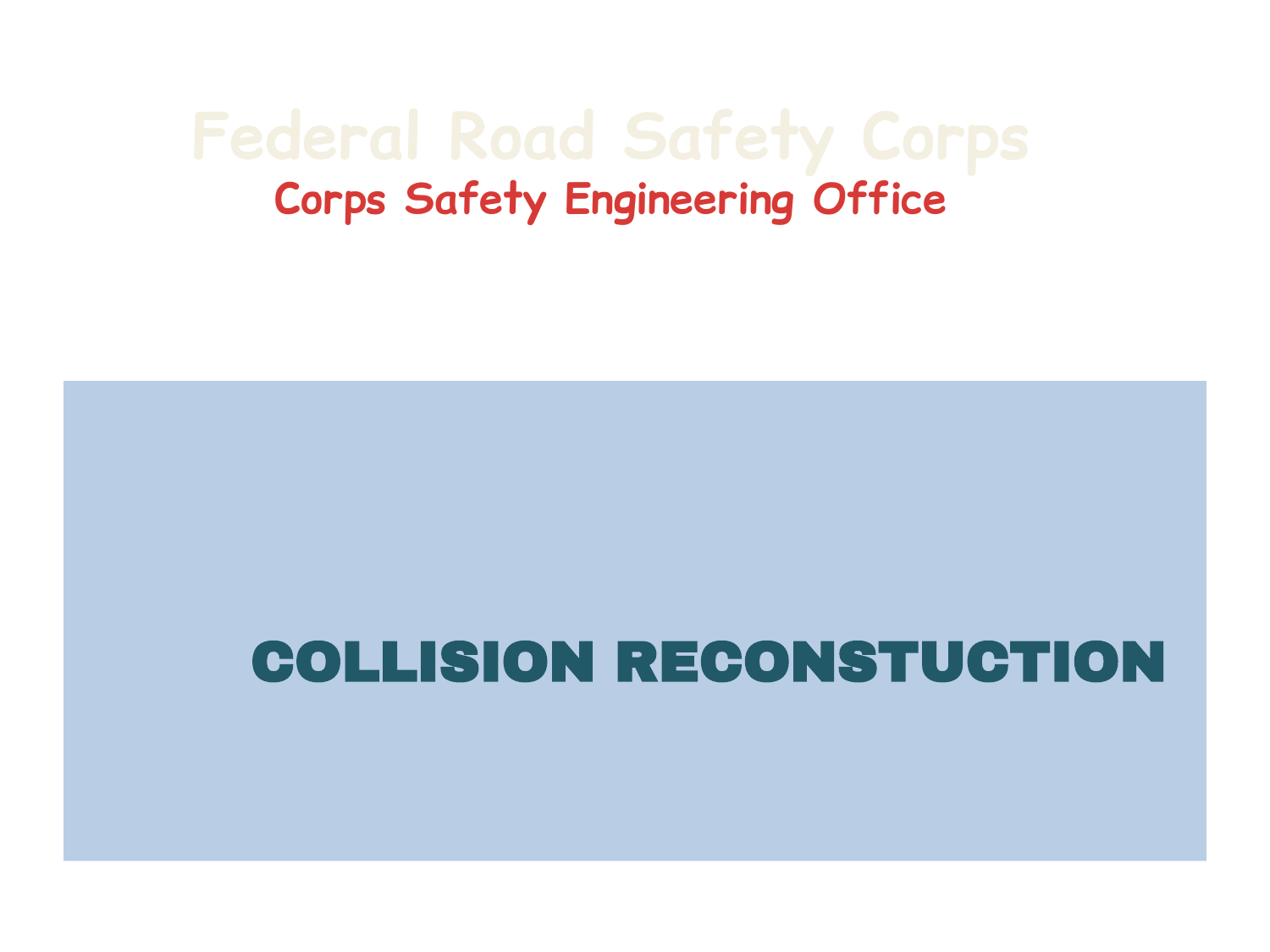

Federal Road Safety Corps
Corps Safety Engineering Office

		COLLISION RECONSTUCTION